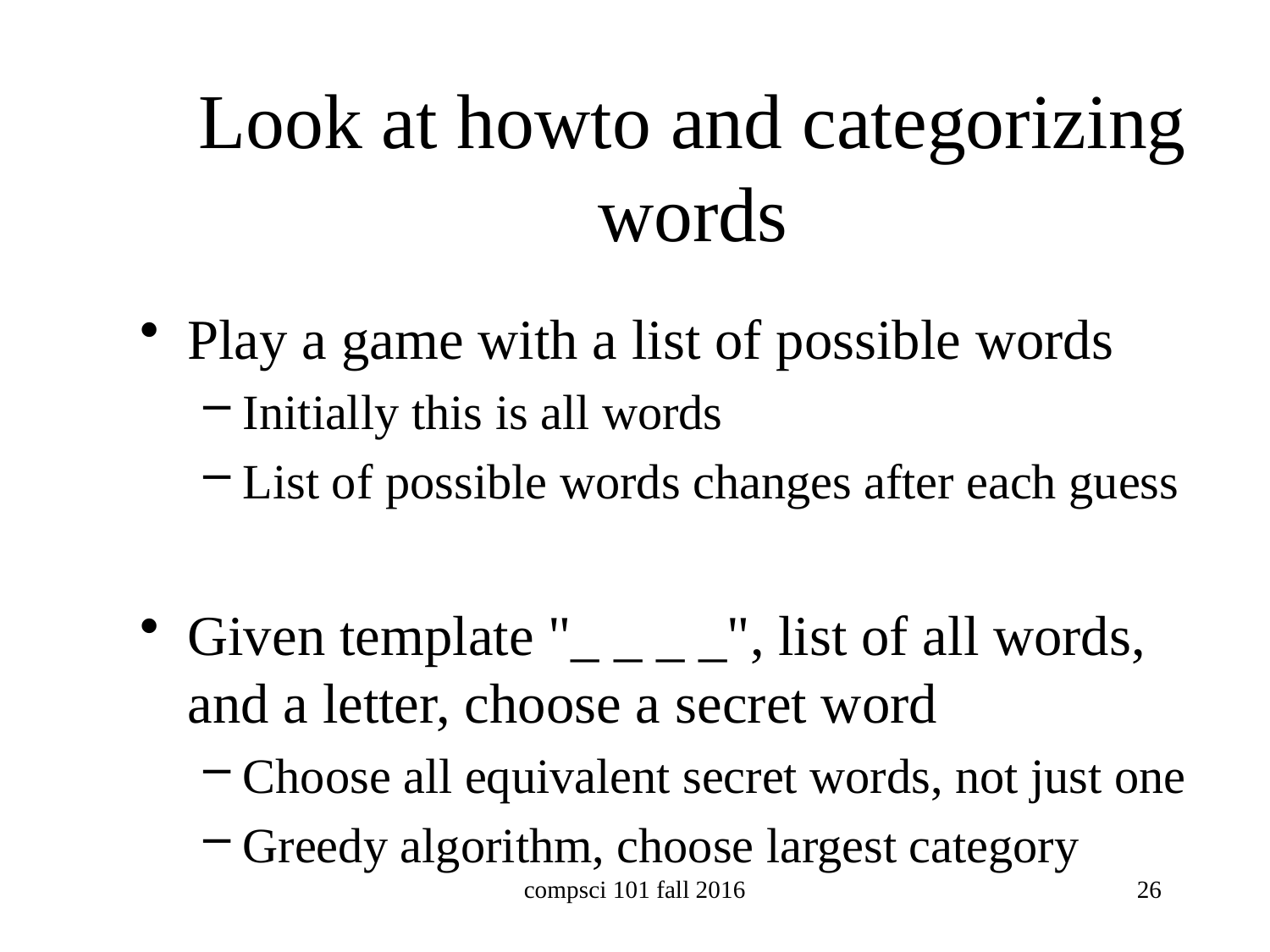

# Look at howto and categorizing words
Play a game with a list of possible words
Initially this is all words
List of possible words changes after each guess

Given template "_ _ _ _", list of all words, and a letter, choose a secret word
Choose all equivalent secret words, not just one
Greedy algorithm, choose largest category

words = categorize(words, guess, letter)
compsci 101 fall 2016
26